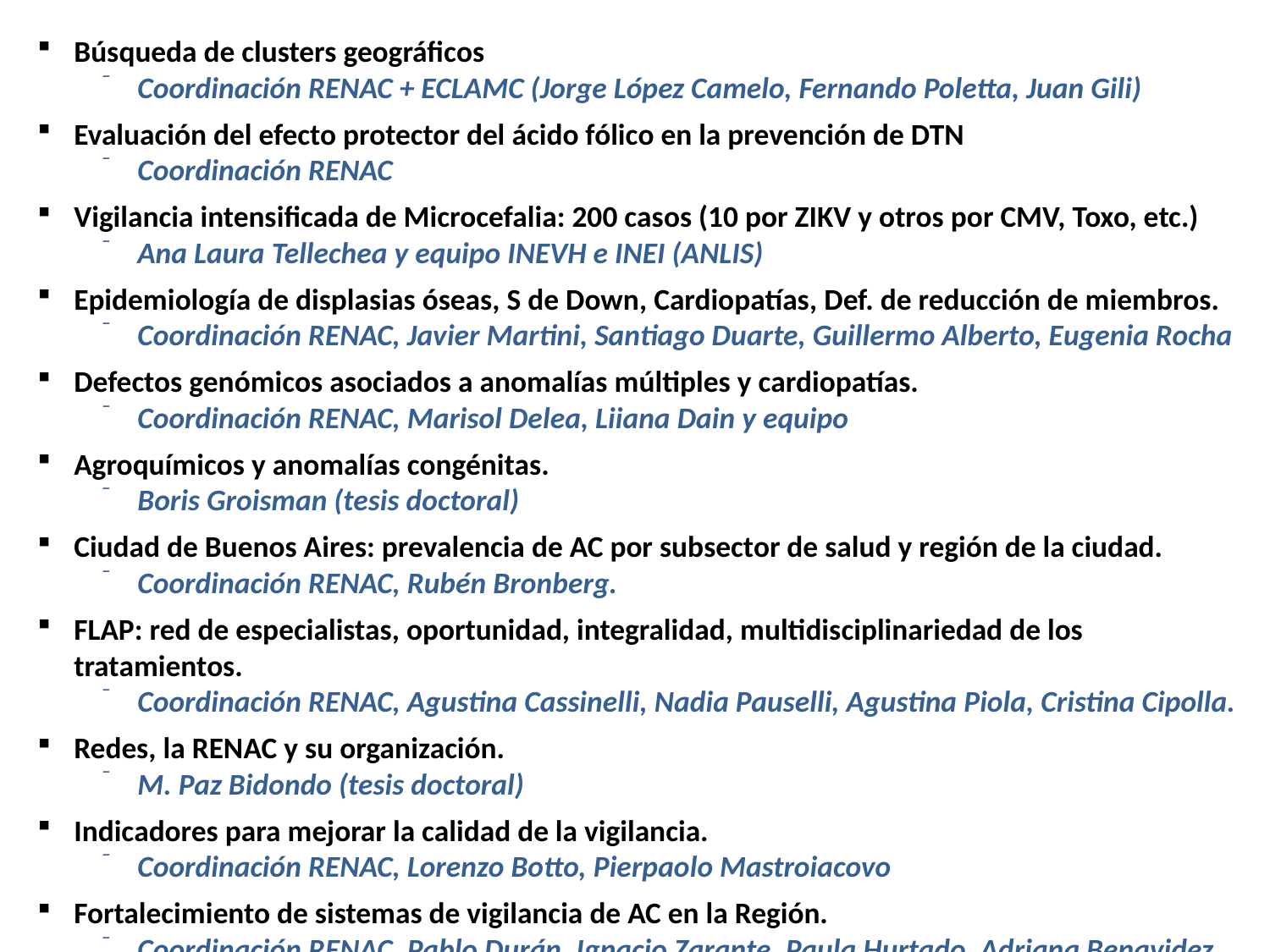

Búsqueda de clusters geográficos
Coordinación RENAC + ECLAMC (Jorge López Camelo, Fernando Poletta, Juan Gili)
Evaluación del efecto protector del ácido fólico en la prevención de DTN
Coordinación RENAC
Vigilancia intensificada de Microcefalia: 200 casos (10 por ZIKV y otros por CMV, Toxo, etc.)
Ana Laura Tellechea y equipo INEVH e INEI (ANLIS)
Epidemiología de displasias óseas, S de Down, Cardiopatías, Def. de reducción de miembros.
Coordinación RENAC, Javier Martini, Santiago Duarte, Guillermo Alberto, Eugenia Rocha
Defectos genómicos asociados a anomalías múltiples y cardiopatías.
Coordinación RENAC, Marisol Delea, Liiana Dain y equipo
Agroquímicos y anomalías congénitas.
Boris Groisman (tesis doctoral)
Ciudad de Buenos Aires: prevalencia de AC por subsector de salud y región de la ciudad.
Coordinación RENAC, Rubén Bronberg.
FLAP: red de especialistas, oportunidad, integralidad, multidisciplinariedad de los tratamientos.
Coordinación RENAC, Agustina Cassinelli, Nadia Pauselli, Agustina Piola, Cristina Cipolla.
Redes, la RENAC y su organización.
M. Paz Bidondo (tesis doctoral)
Indicadores para mejorar la calidad de la vigilancia.
Coordinación RENAC, Lorenzo Botto, Pierpaolo Mastroiacovo
Fortalecimiento de sistemas de vigilancia de AC en la Región.
Coordinación RENAC, Pablo Durán, Ignacio Zarante, Paula Hurtado, Adriana Benavidez,